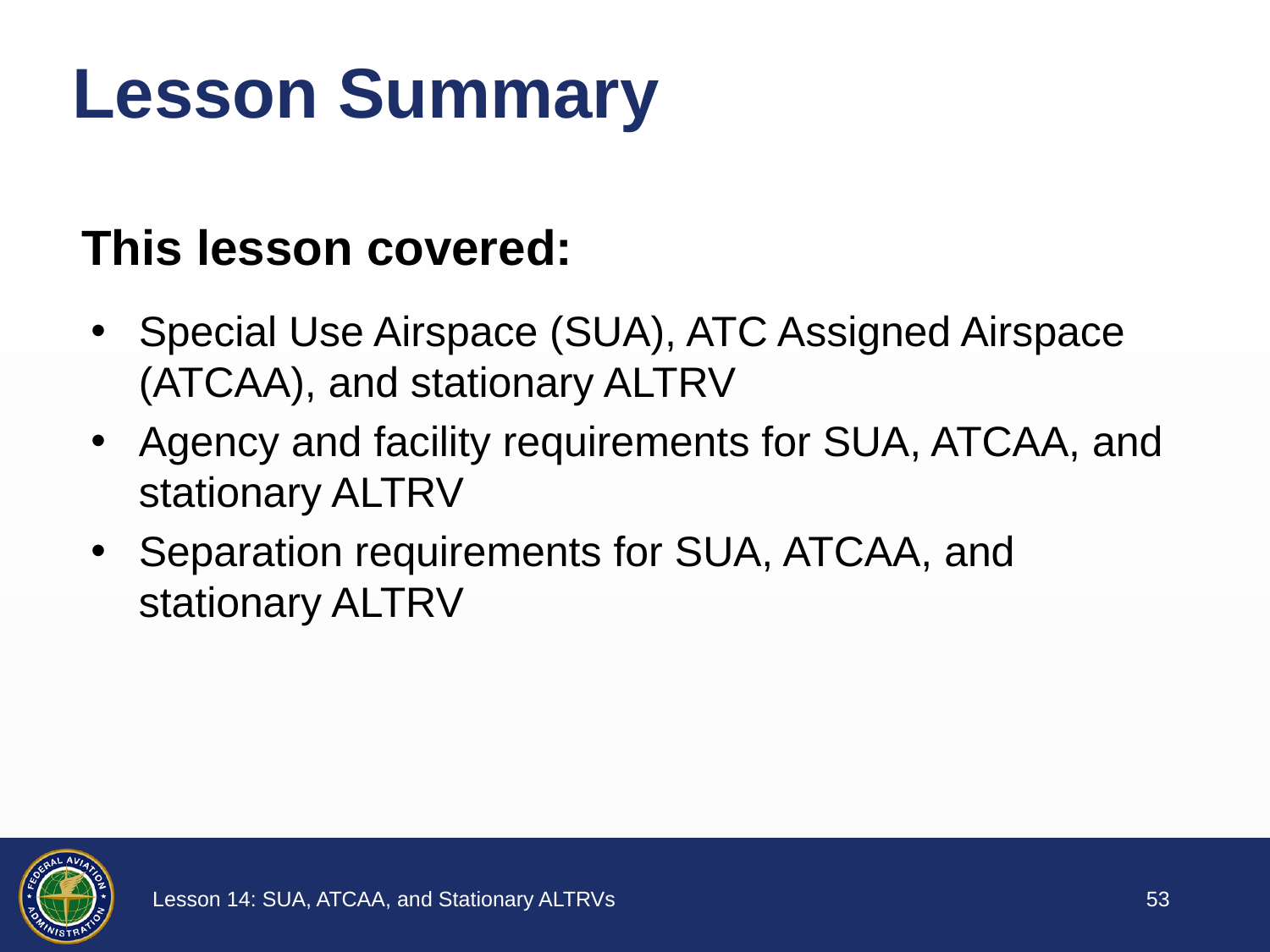

# Lesson Summary
This lesson covered:
Special Use Airspace (SUA), ATC Assigned Airspace (ATCAA), and stationary ALTRV
Agency and facility requirements for SUA, ATCAA, and stationary ALTRV
Separation requirements for SUA, ATCAA, and stationary ALTRV
53